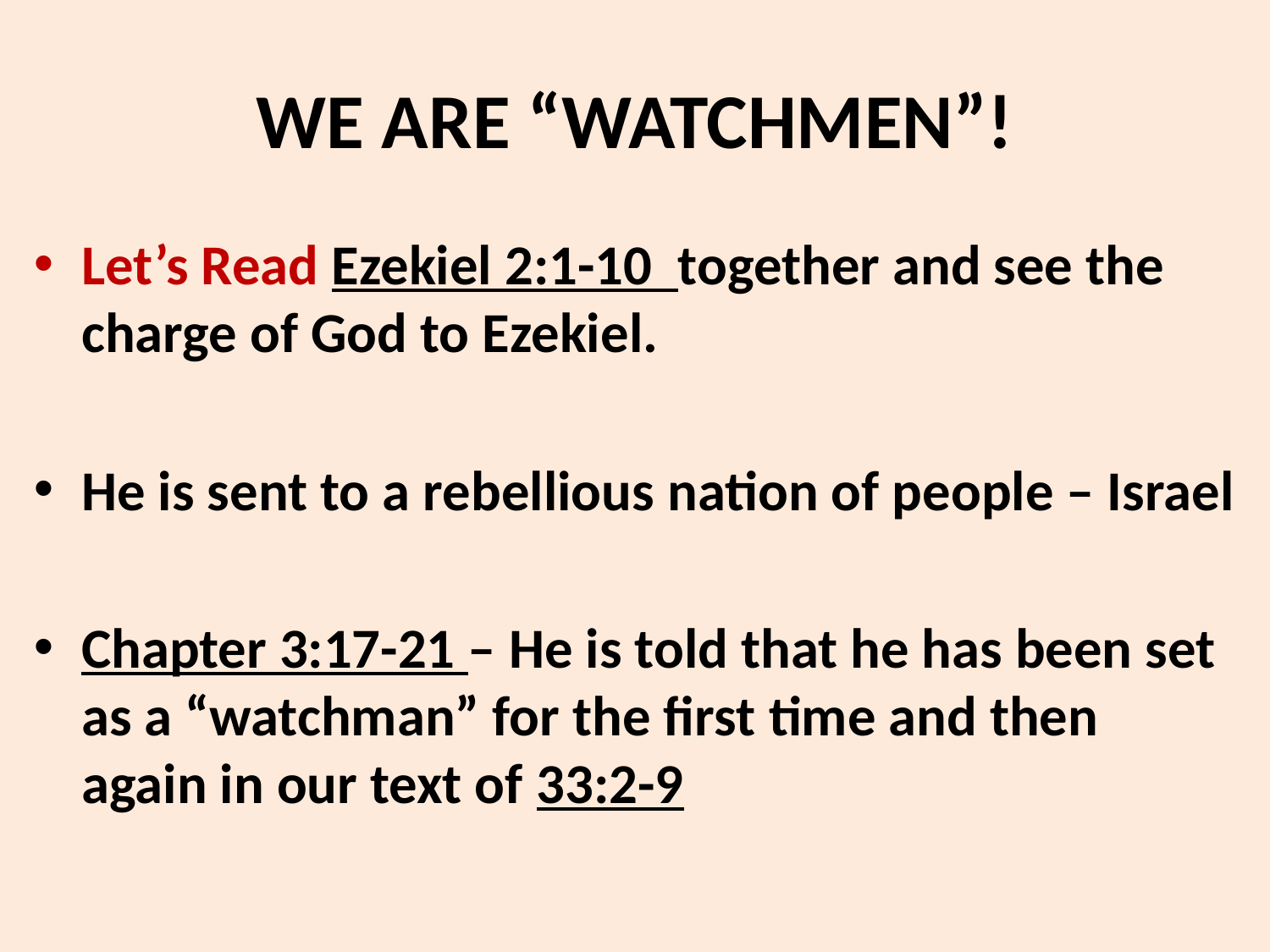

# WE ARE “WATCHMEN”!
Let’s Read Ezekiel 2:1-10  together and see the charge of God to Ezekiel.

He is sent to a rebellious nation of people – Israel

Chapter 3:17-21 – He is told that he has been set as a “watchman” for the first time and then again in our text of 33:2-9